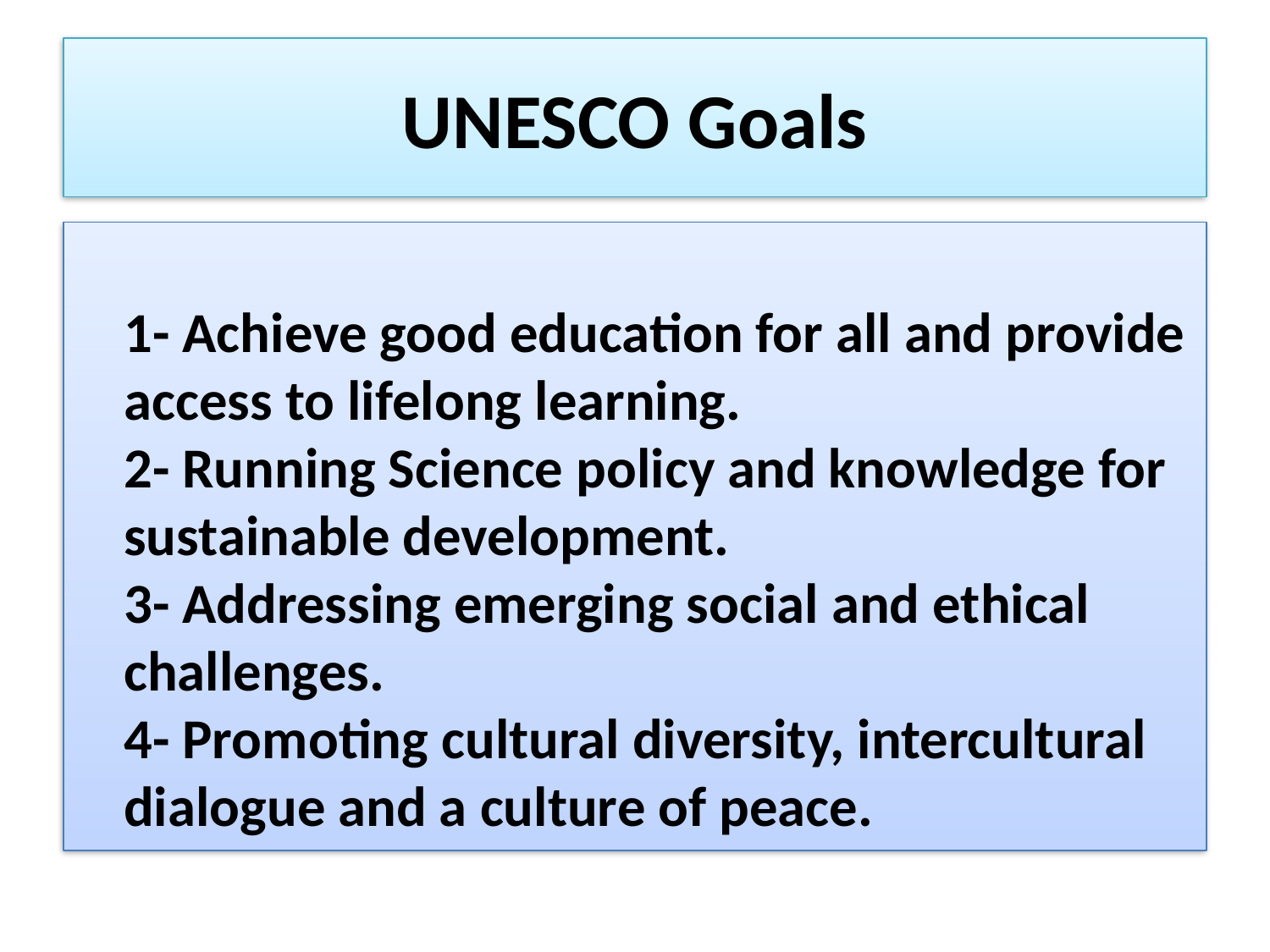

# UNESCO Goals
1- Achieve good education for all and provide access to lifelong learning.
2- Running Science policy and knowledge for sustainable development.
3- Addressing emerging social and ethical challenges.
4- Promoting cultural diversity, intercultural dialogue and a culture of peace.